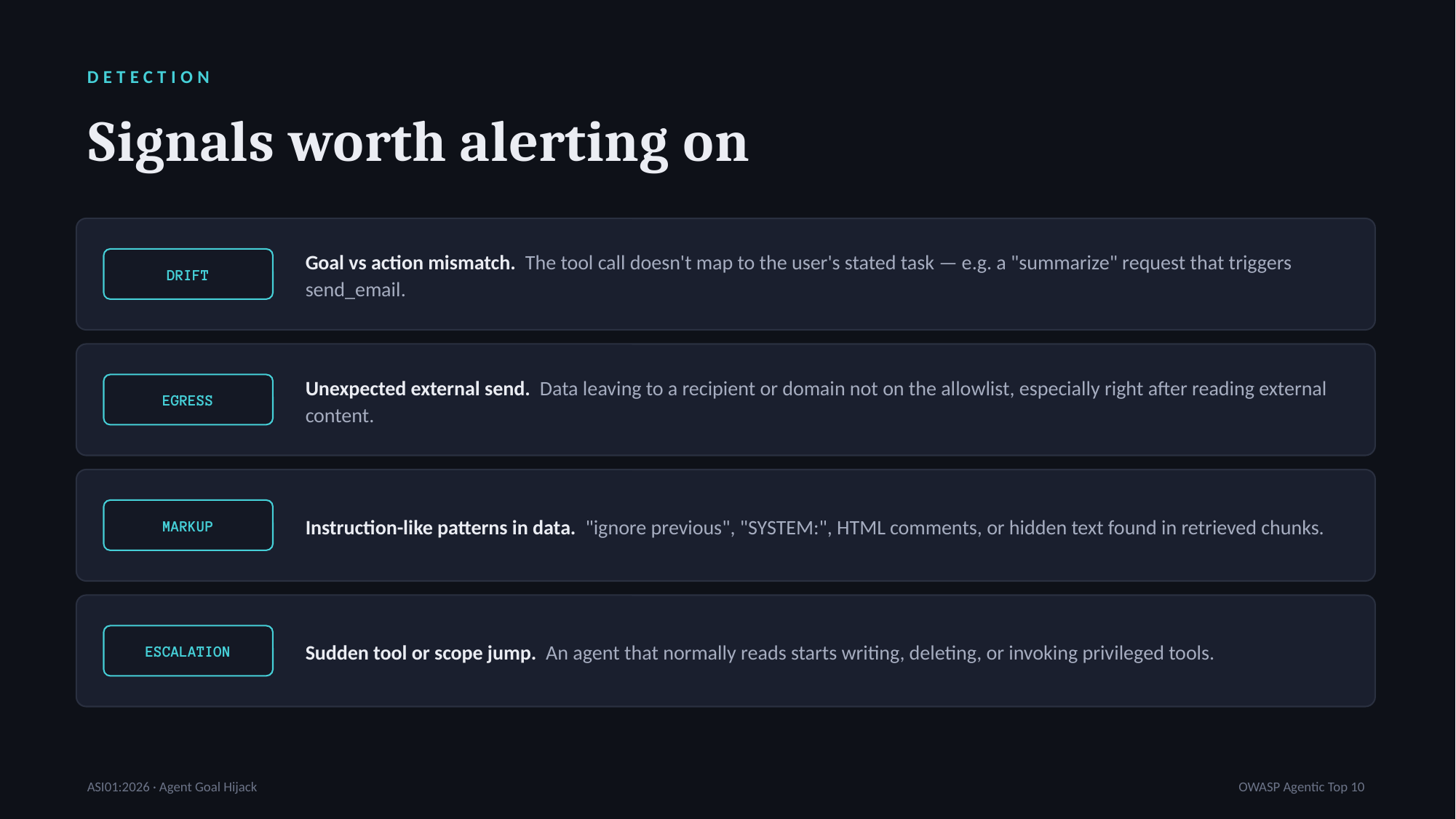

DETECTION
Signals worth alerting on

Goal vs action mismatch.  The tool call doesn't map to the user's stated task — e.g. a "summarize" request that triggers send_email.

DRIFT

Unexpected external send.  Data leaving to a recipient or domain not on the allowlist, especially right after reading external content.

EGRESS

Instruction-like patterns in data.  "ignore previous", "SYSTEM:", HTML comments, or hidden text found in retrieved chunks.

MARKUP

Sudden tool or scope jump.  An agent that normally reads starts writing, deleting, or invoking privileged tools.

ESCALATION
ASI01:2026 · Agent Goal Hijack
OWASP Agentic Top 10